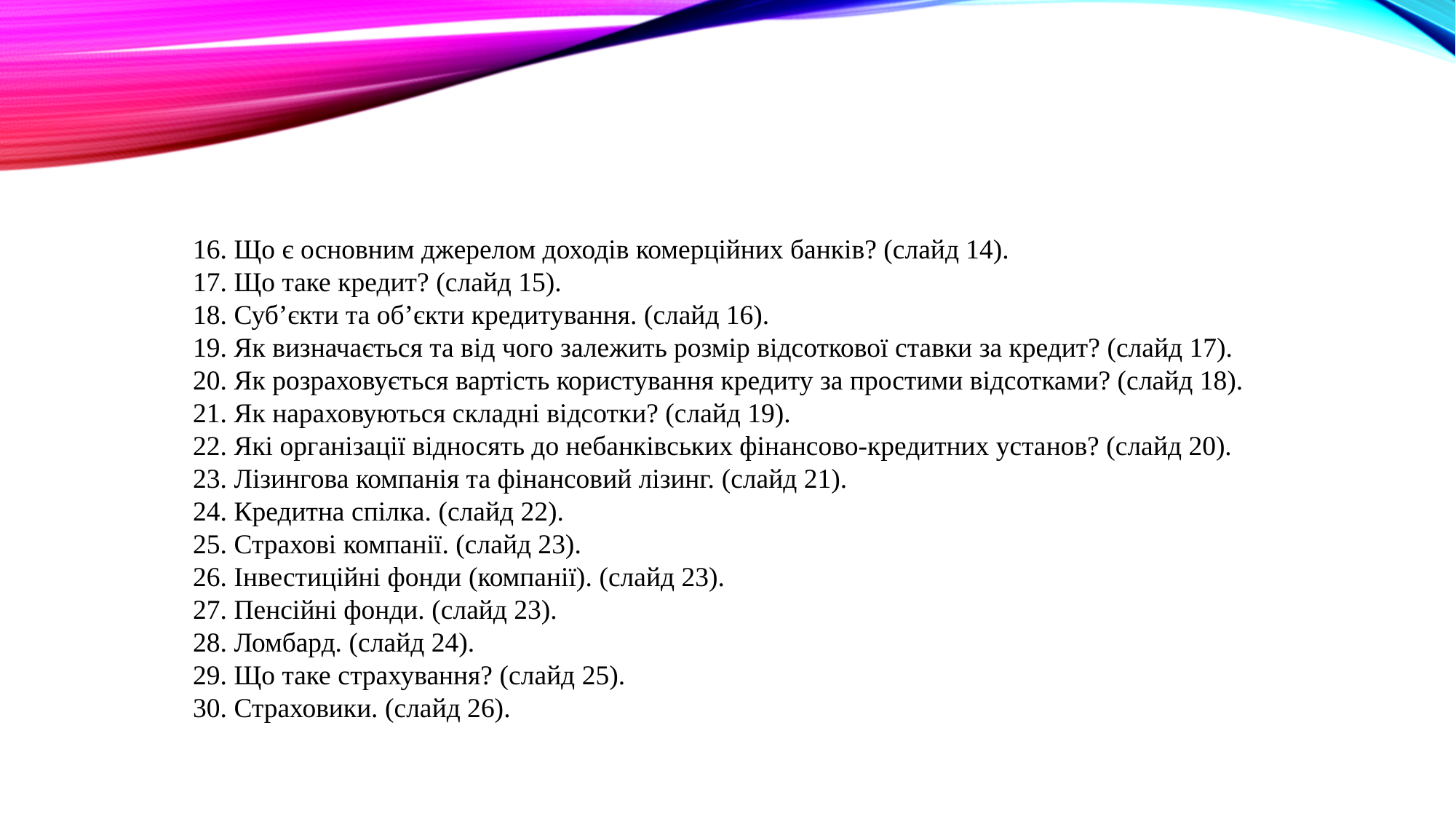

16. Що є основним джерелом доходів комерційних банків? (слайд 14).
17. Що таке кредит? (слайд 15).
18. Суб’єкти та об’єкти кредитування. (слайд 16).
19. Як визначається та від чого залежить розмір відсоткової ставки за кредит? (слайд 17).
20. Як розраховується вартість користування кредиту за простими відсотками? (слайд 18).
21. Як нараховуються складні відсотки? (слайд 19).
22. Які організації відносять до небанківських фінансово-кредитних установ? (слайд 20).
23. Лізингова компанія та фінансовий лізинг. (слайд 21).
24. Кредитна спілка. (слайд 22).
25. Страхові компанії. (слайд 23).
26. Інвестиційні фонди (компанії). (слайд 23).
27. Пенсійні фонди. (слайд 23).
28. Ломбард. (слайд 24).
29. Що таке страхування? (слайд 25).
30. Страховики. (слайд 26).